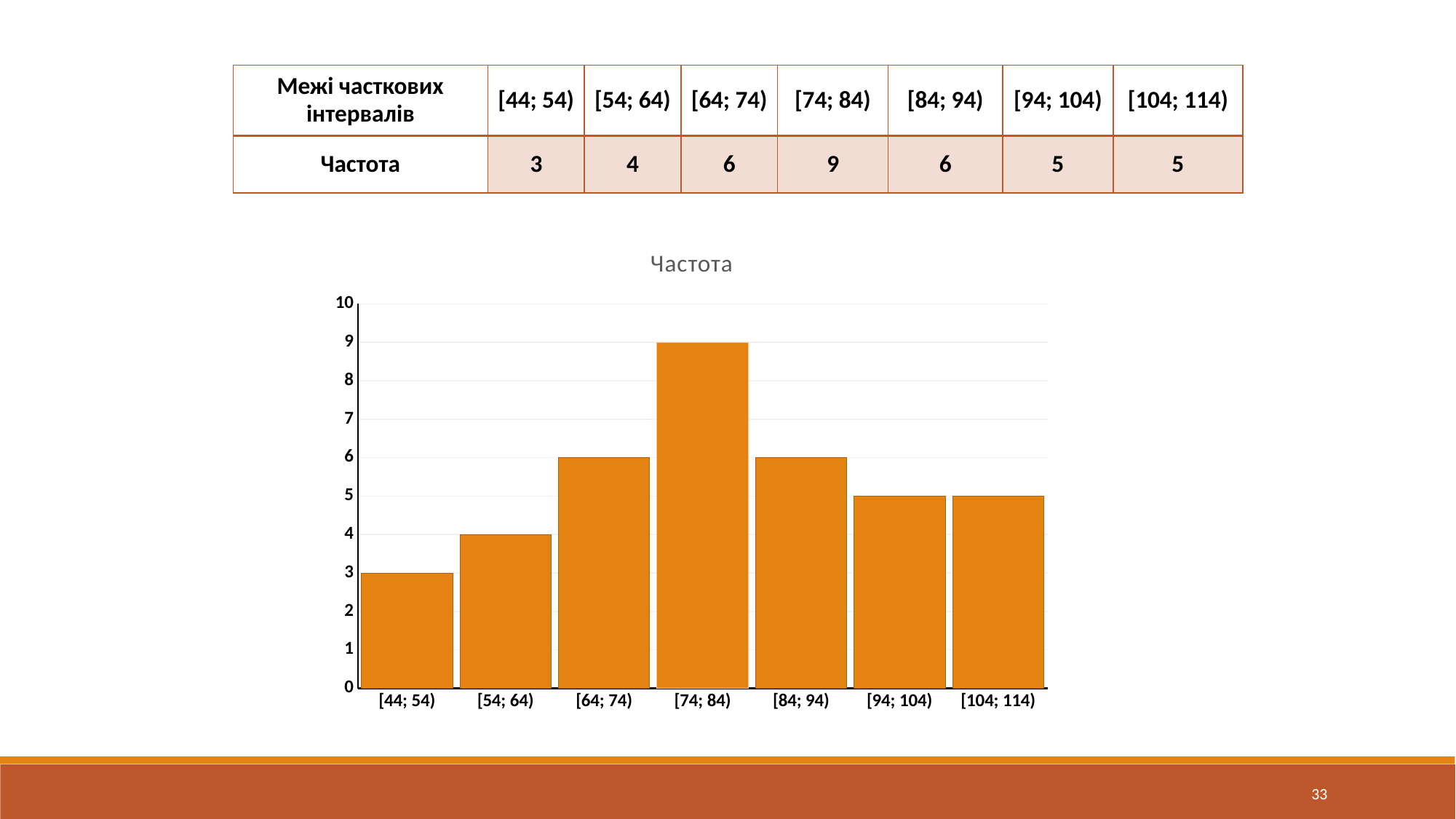

| Межі часткових інтервалів | [44; 54) | [54; 64) | [64; 74) | [74; 84) | [84; 94) | [94; 104) | [104; 114) |
| --- | --- | --- | --- | --- | --- | --- | --- |
| Частота | 3 | 4 | 6 | 9 | 6 | 5 | 5 |

### Chart:

| Category | Частота |
|---|---|
| [44; 54) | 3.0 |
| [54; 64) | 4.0 |
| [64; 74) | 6.0 |
| [74; 84) | 9.0 |
| [84; 94) | 6.0 |
| [94; 104) | 5.0 |
| [104; 114) | 5.0 |
33